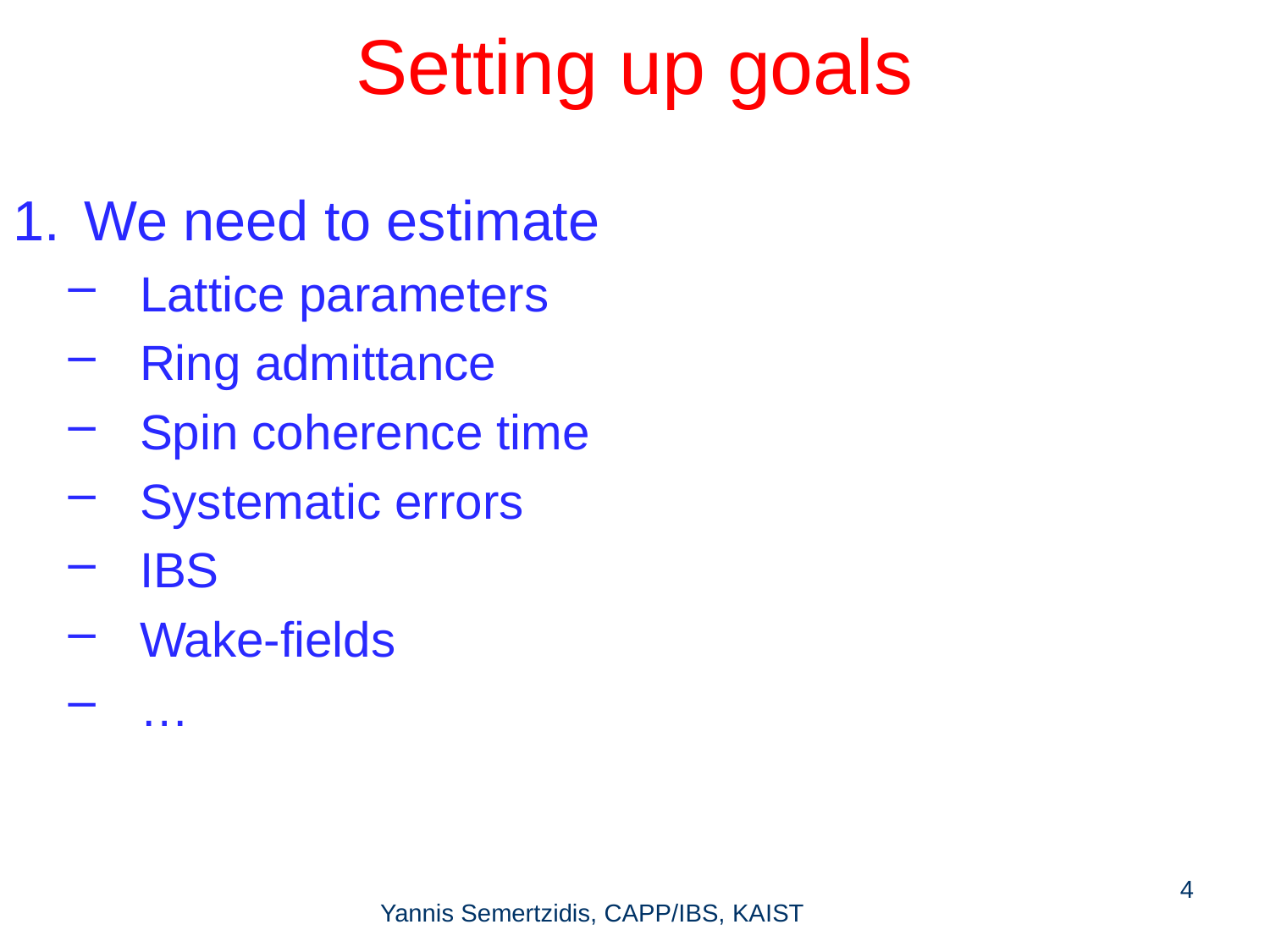

# Setting up goals
We need to estimate
Lattice parameters
Ring admittance
Spin coherence time
Systematic errors
IBS
Wake-fields
…

4
Yannis Semertzidis, CAPP/IBS, KAIST